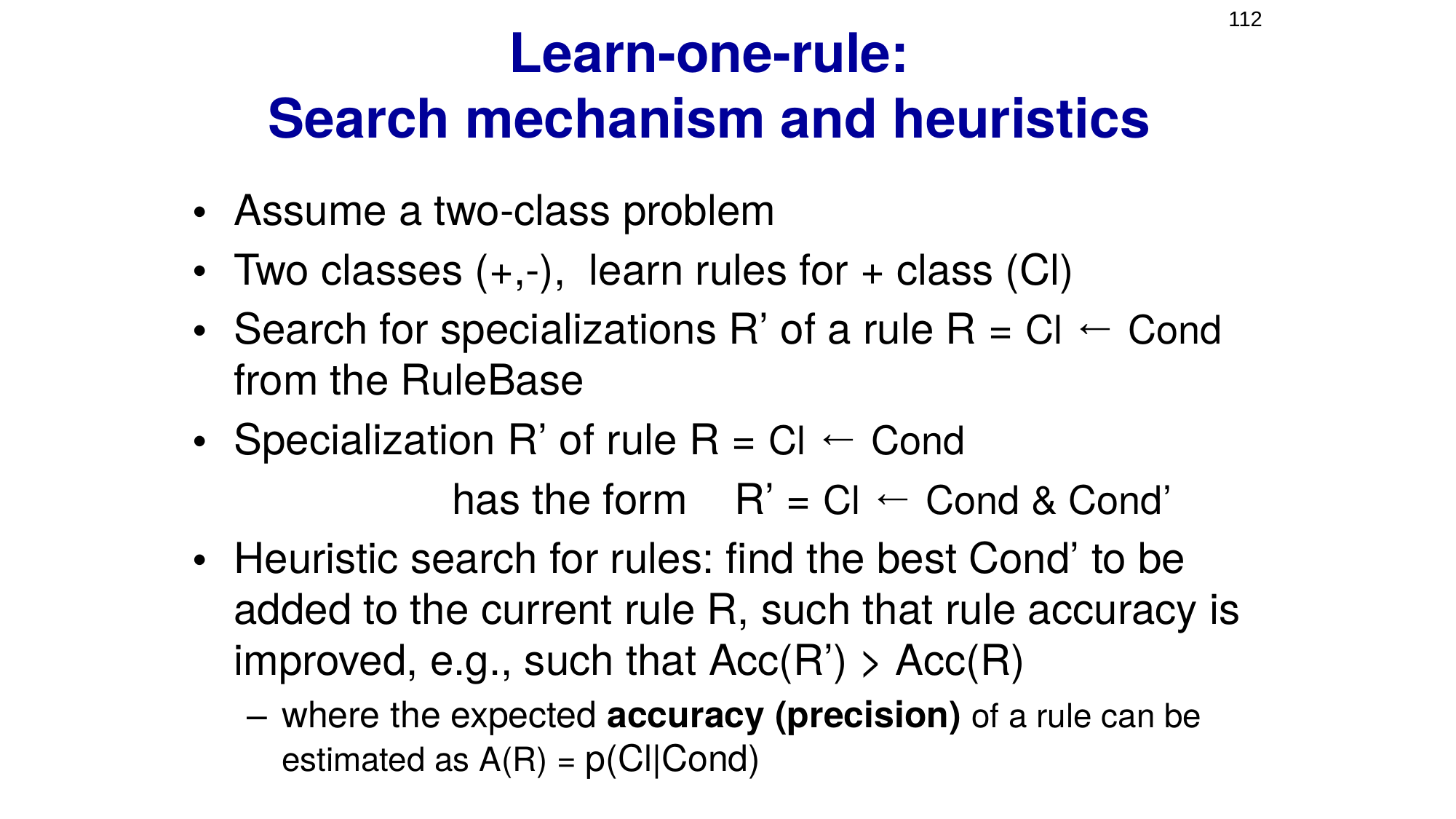

112
# Learn-one-rule: Search mechanism and heuristics
Assume a two-class problem
Two classes (+,-),  learn rules for + class (Cl)
Search for specializations R’ of a rule R = Cl ← Cond  from the RuleBase
Specialization R’ of rule R = Cl ← Cond
			has the form    R’ = Cl ← Cond & Cond’
Heuristic search for rules: find the best Cond’ to be added to the current rule R, such that rule accuracy is improved, e.g., such that Acc(R’) > Acc(R)
where the expected accuracy (precision) of a rule can be estimated as A(R) = p(Cl|Cond)